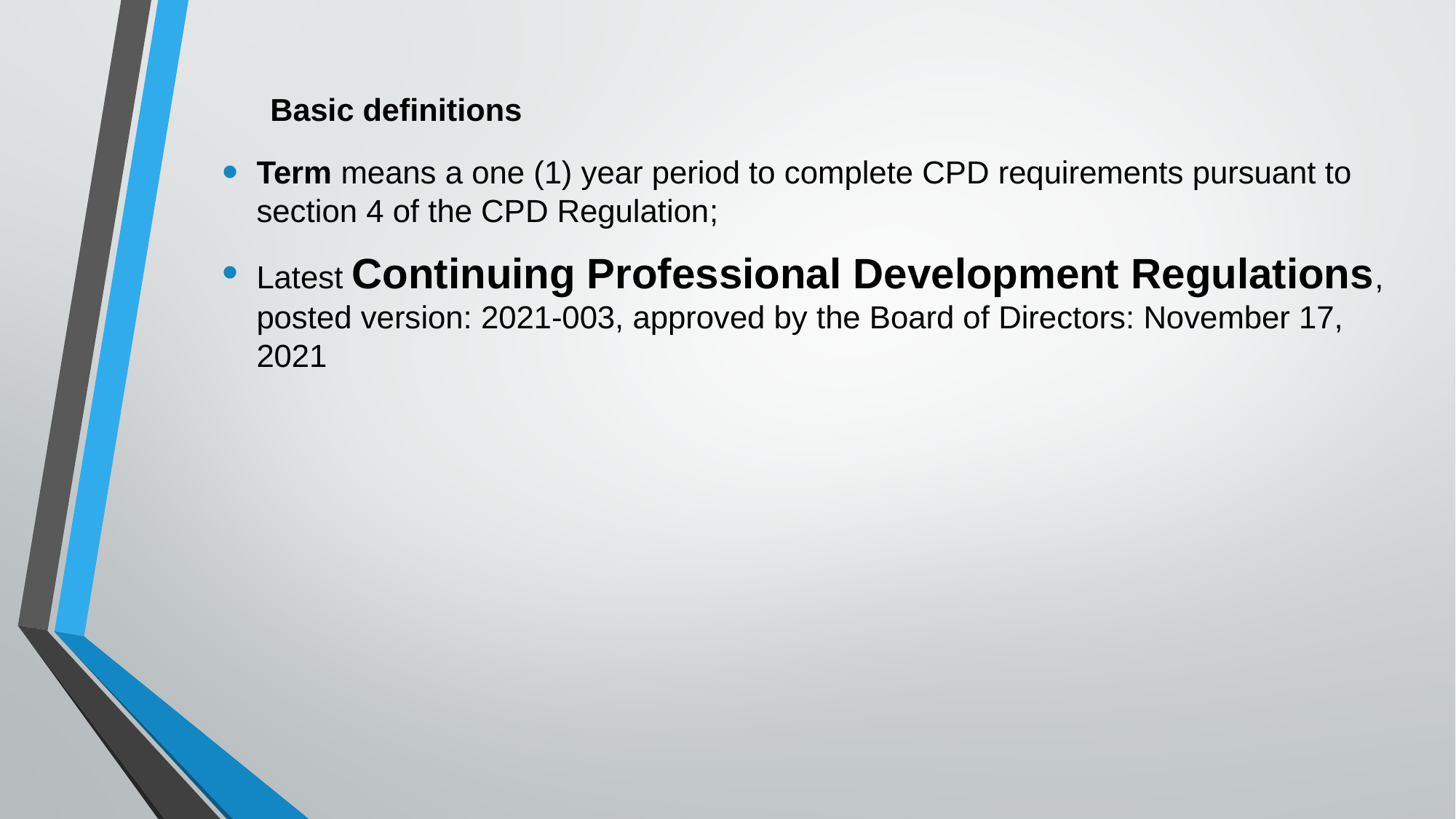

# Basic definitions
Term means a one (1) year period to complete CPD requirements pursuant to section 4 of the CPD Regulation;
Latest Continuing Professional Development Regulations,  posted version: 2021-003, approved by the Board of Directors: November 17, 2021